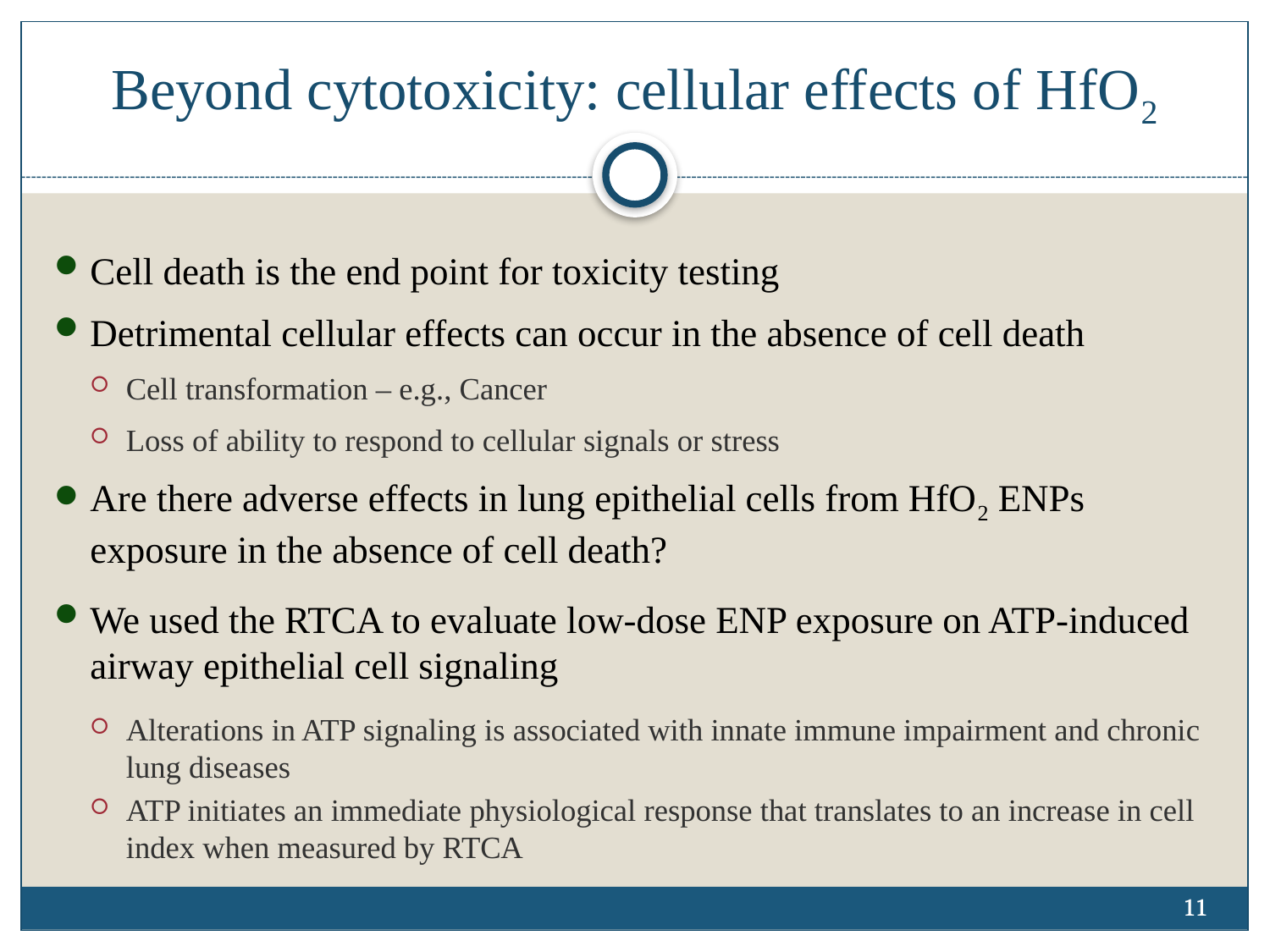

# Beyond cytotoxicity: cellular effects of HfO2
Cell death is the end point for toxicity testing
Detrimental cellular effects can occur in the absence of cell death
Cell transformation – e.g., Cancer
Loss of ability to respond to cellular signals or stress
Are there adverse effects in lung epithelial cells from HfO2 ENPs exposure in the absence of cell death?
We used the RTCA to evaluate low-dose ENP exposure on ATP-induced airway epithelial cell signaling
Alterations in ATP signaling is associated with innate immune impairment and chronic lung diseases
ATP initiates an immediate physiological response that translates to an increase in cell index when measured by RTCA

11